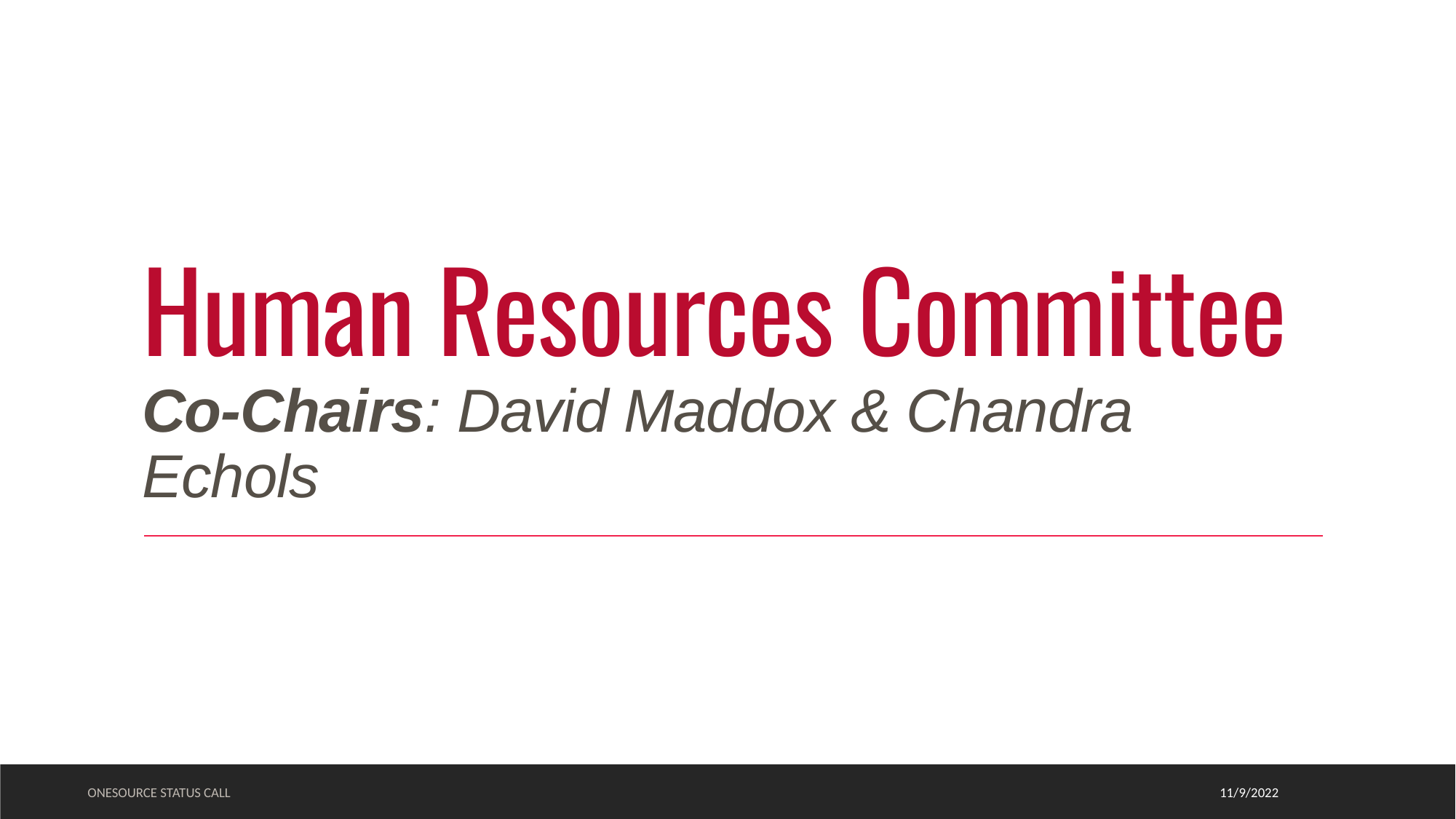

# Human Resources Committee Co-Chairs: David Maddox & Chandra Echols
ONESOURCE STATUS CALL
11/9/2022